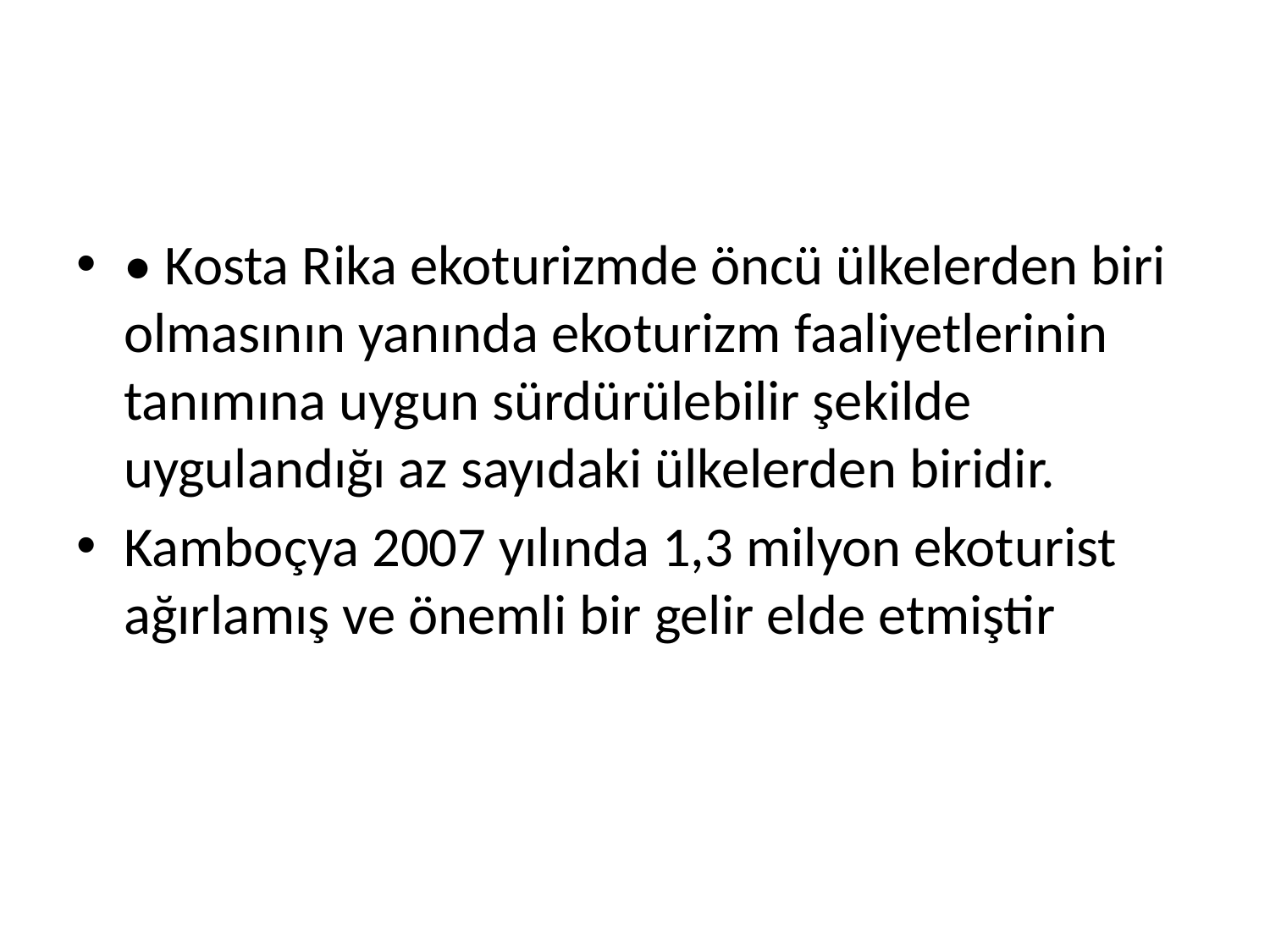

#
• Kosta Rika ekoturizmde öncü ülkelerden biri olmasının yanında ekoturizm faaliyetlerinin tanımına uygun sürdürülebilir şekilde uygulandığı az sayıdaki ülkelerden biridir.
Kamboçya 2007 yılında 1,3 milyon ekoturist ağırlamış ve önemli bir gelir elde etmiştir